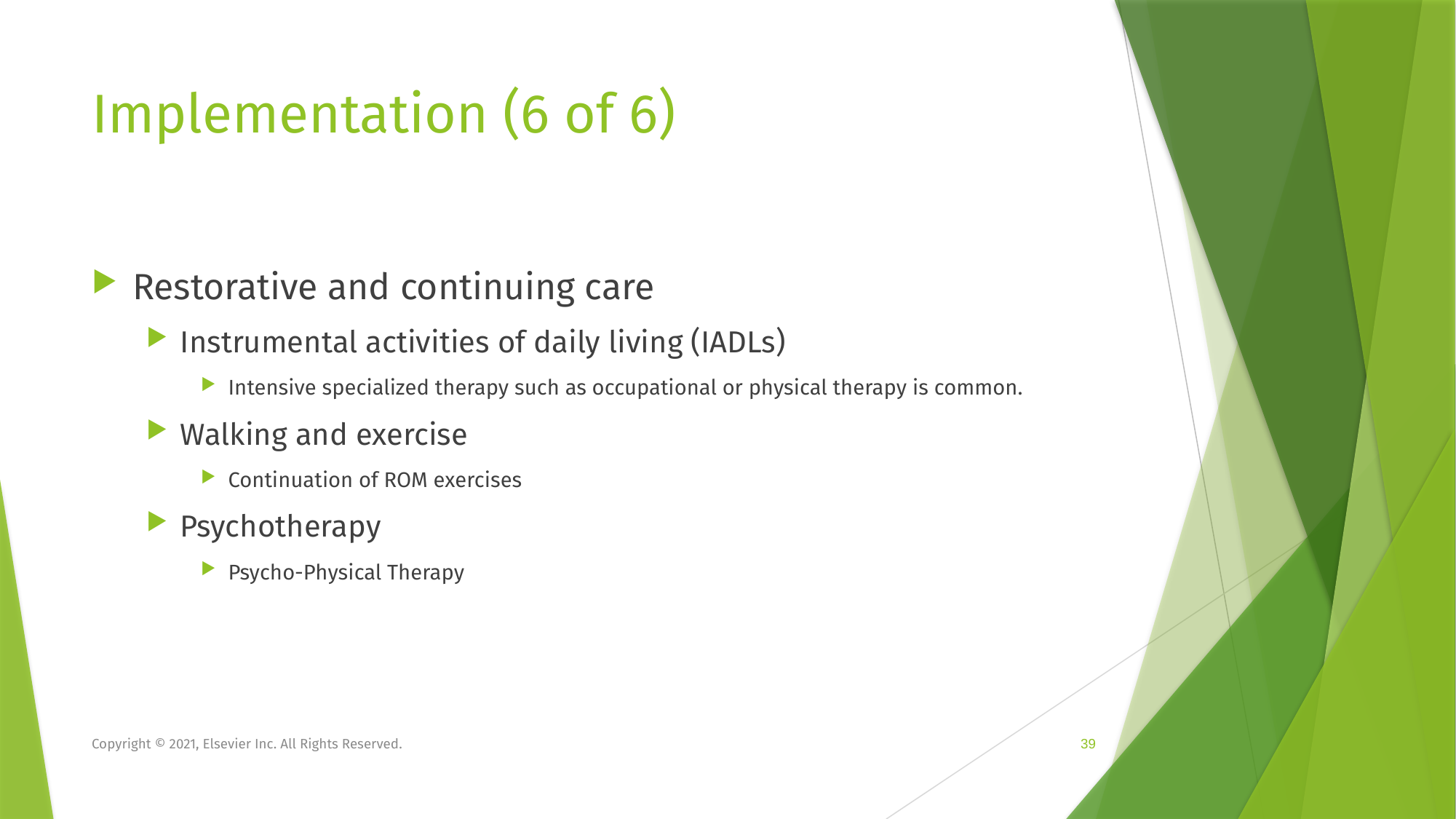

# Implementation (6 of 6)
Restorative and continuing care
Instrumental activities of daily living (IADLs)
Intensive specialized therapy such as occupational or physical therapy is common.
Walking and exercise
Continuation of ROM exercises
Psychotherapy
Psycho-Physical Therapy

Copyright © 2021, Elsevier Inc. All Rights Reserved.
 39